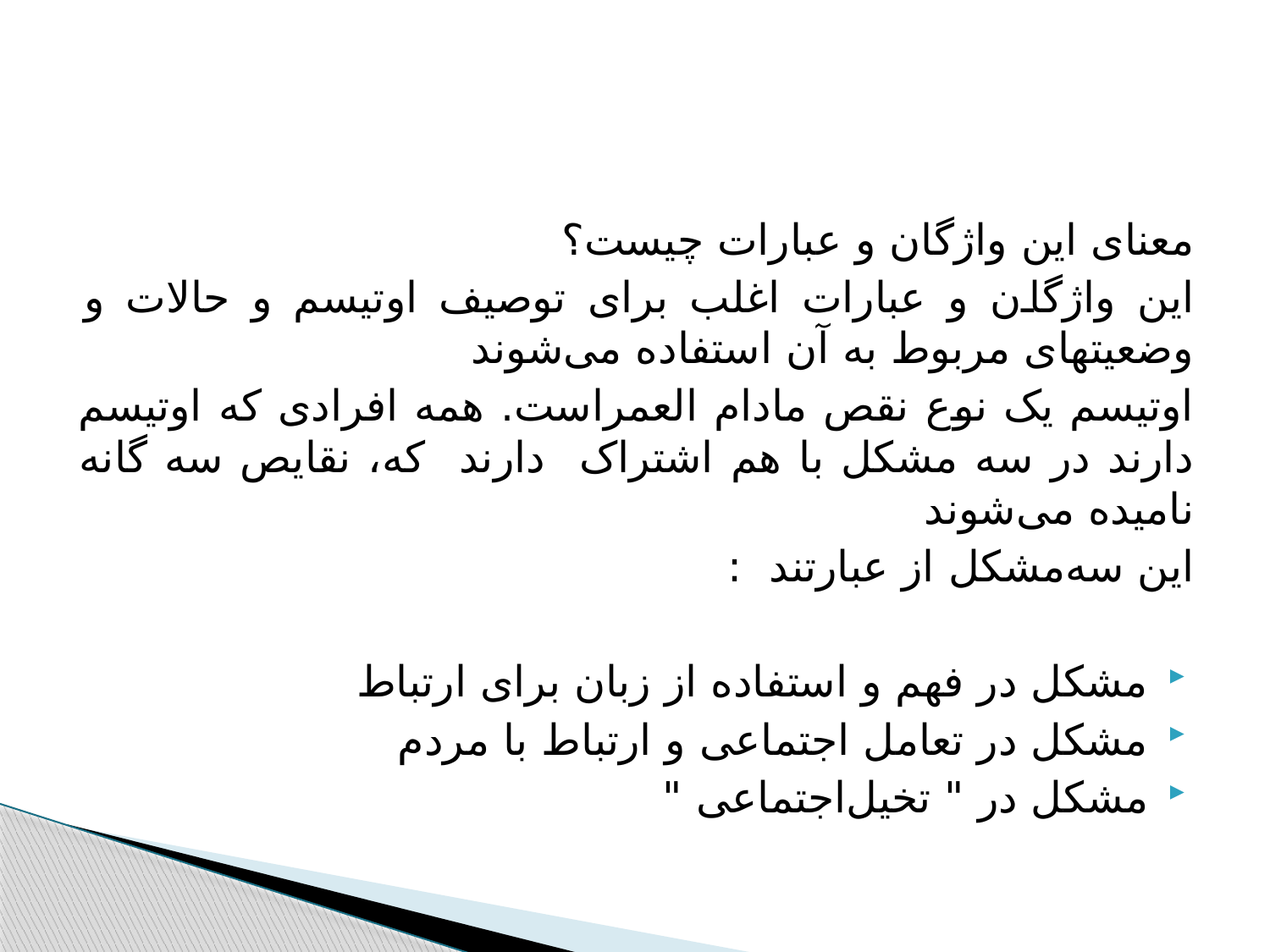

#
ﻣﻌﻨﺎﯼ اﻳﻦ واژﮔﺎن و ﻋﺒﺎرات ﭼﻴﺴﺖ؟
اﻳﻦ واژﮔﺎن و ﻋﺒﺎرات اﻏﻠﺐ ﺑﺮاﯼ ﺗﻮﺻﻴﻒ اوﺗﻴﺴﻢ و ﺣﺎﻻت و وﺿﻌﻴﺘﻬﺎﯼ ﻣﺮﺑﻮط ﺑﻪ ﺁن اﺳﺘﻔﺎدﻩ ﻣﯽﺷﻮﻧﺪ
اوﺗﻴﺴﻢ ﻳﮏ ﻧﻮع ﻧﻘﺺ ﻣﺎدام اﻟﻌﻤﺮاﺳﺖ. همه اﻓﺮادﯼ ﮐﻪ اوﺗﻴﺴﻢ دارﻧﺪ در ﺳﻪ ﻣﺸﮑﻞ ﺑﺎ هم اﺷﺘﺮاﮎ  دارﻧﺪ  ﮐﻪ، ﻧﻘﺎﻳﺺ ﺳﻪ ﮔﺎﻧﻪ ﻧﺎﻣﻴﺪﻩ ﻣﯽﺷﻮﻧﺪ
اﻳﻦ ﺳﻪﻣﺸﮑﻞ از ﻋﺒﺎرﺗﻨﺪ  :

ﻣﺸﮑﻞ در ﻓﻬﻢ و اﺳﺘﻔﺎدﻩ از زﺑﺎن ﺑﺮاﯼ ارﺗﺒﺎط
ﻣﺸﮑﻞ در ﺗﻌﺎﻣﻞ اﺟﺘﻤﺎﻋﯽ و ارﺗﺒﺎط ﺑﺎ ﻣﺮدم
ﻣﺸﮑﻞ در " ﺗﺨﻴﻞاﺟﺘﻤﺎﻋﯽ "